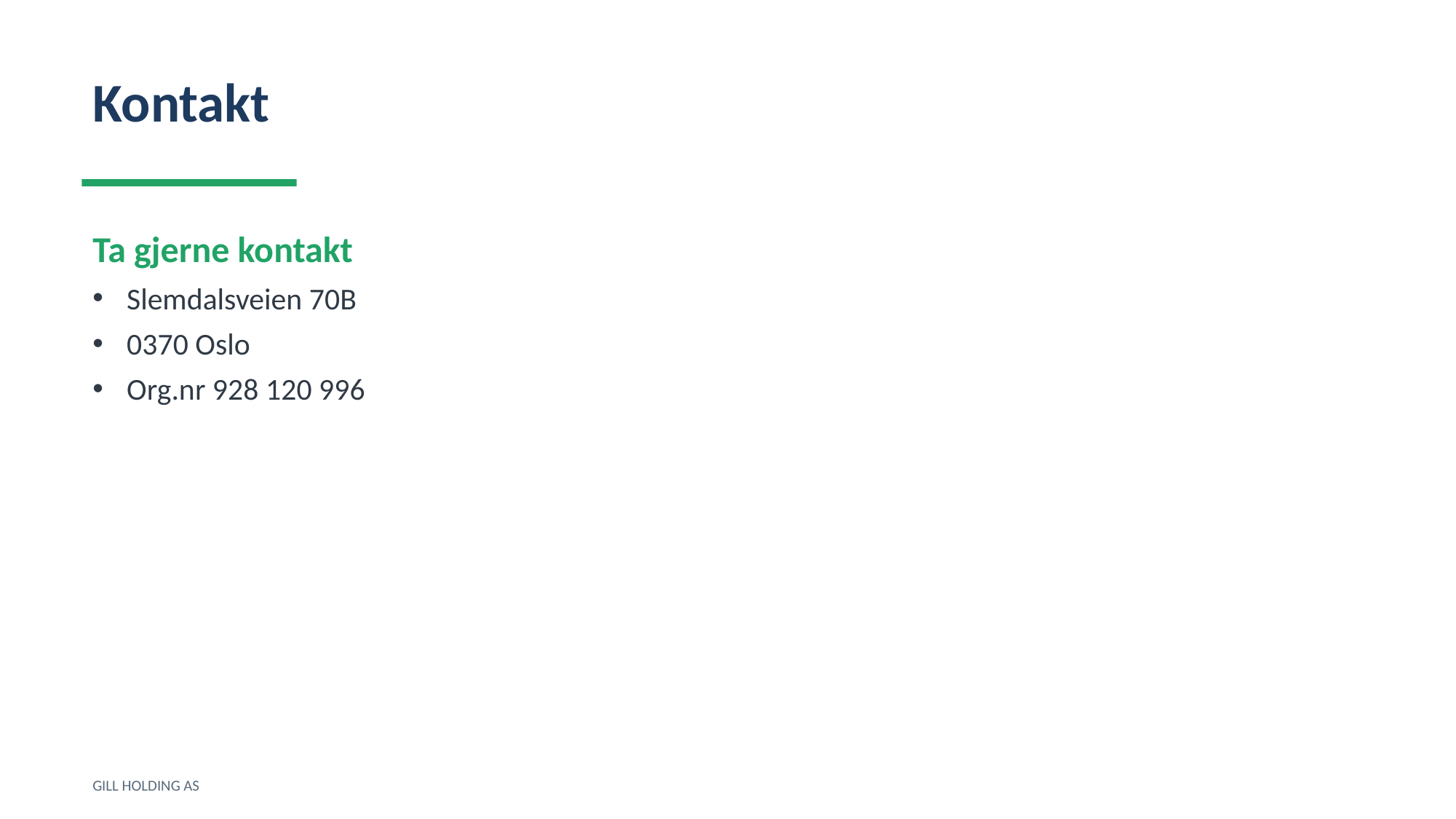

Kontakt

Ta gjerne kontakt
Slemdalsveien 70B
0370 Oslo
Org.nr 928 120 996
GILL HOLDING AS